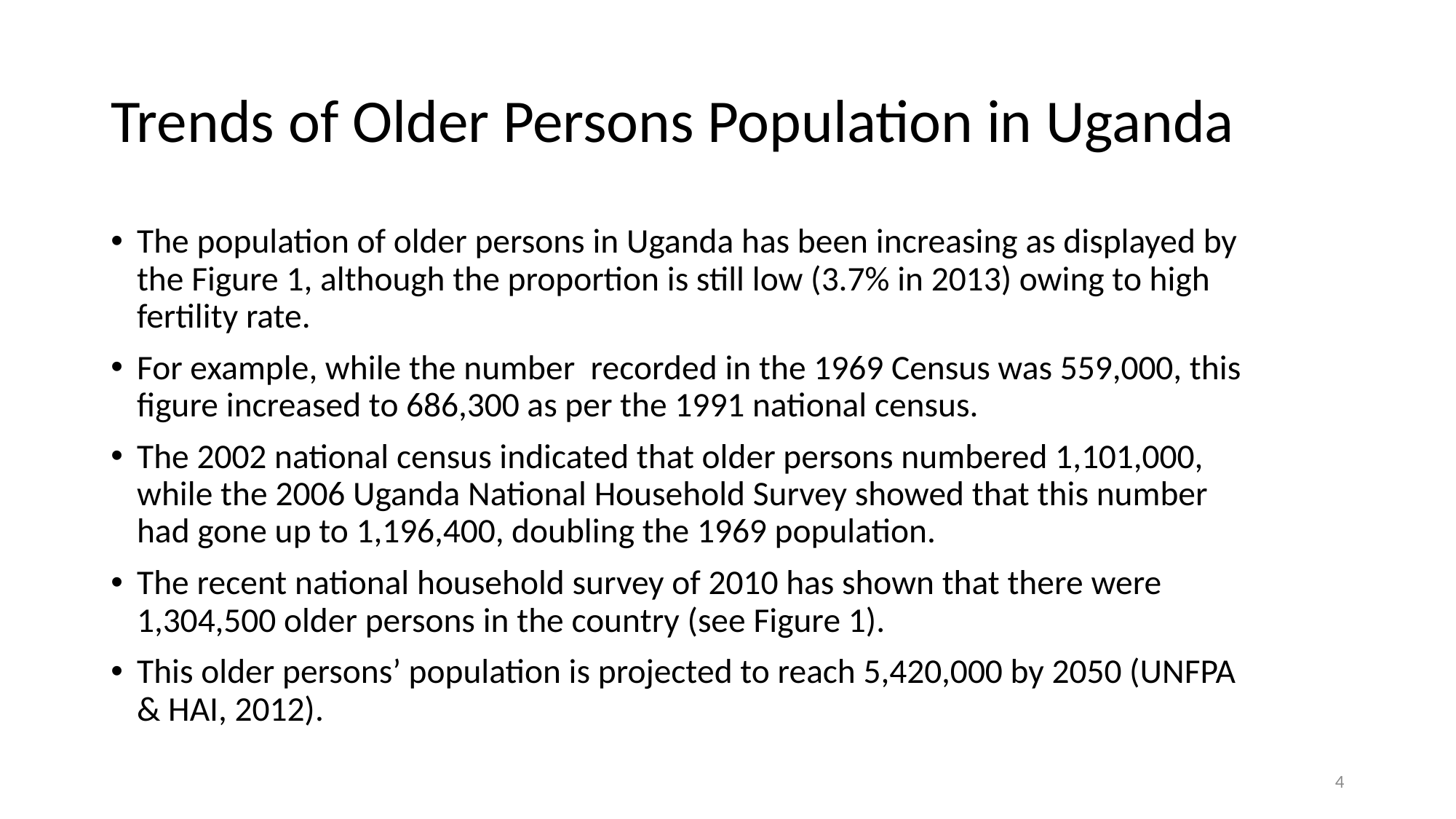

# Trends of Older Persons Population in Uganda
The population of older persons in Uganda has been increasing as displayed by the Figure 1, although the proportion is still low (3.7% in 2013) owing to high fertility rate.
For example, while the number  recorded in the 1969 Census was 559,000, this figure increased to 686,300 as per the 1991 national census.
The 2002 national census indicated that older persons numbered 1,101,000, while the 2006 Uganda National Household Survey showed that this number had gone up to 1,196,400, doubling the 1969 population.
The recent national household survey of 2010 has shown that there were 1,304,500 older persons in the country (see Figure 1).
This older persons’ population is projected to reach 5,420,000 by 2050 (UNFPA & HAI, 2012).
4